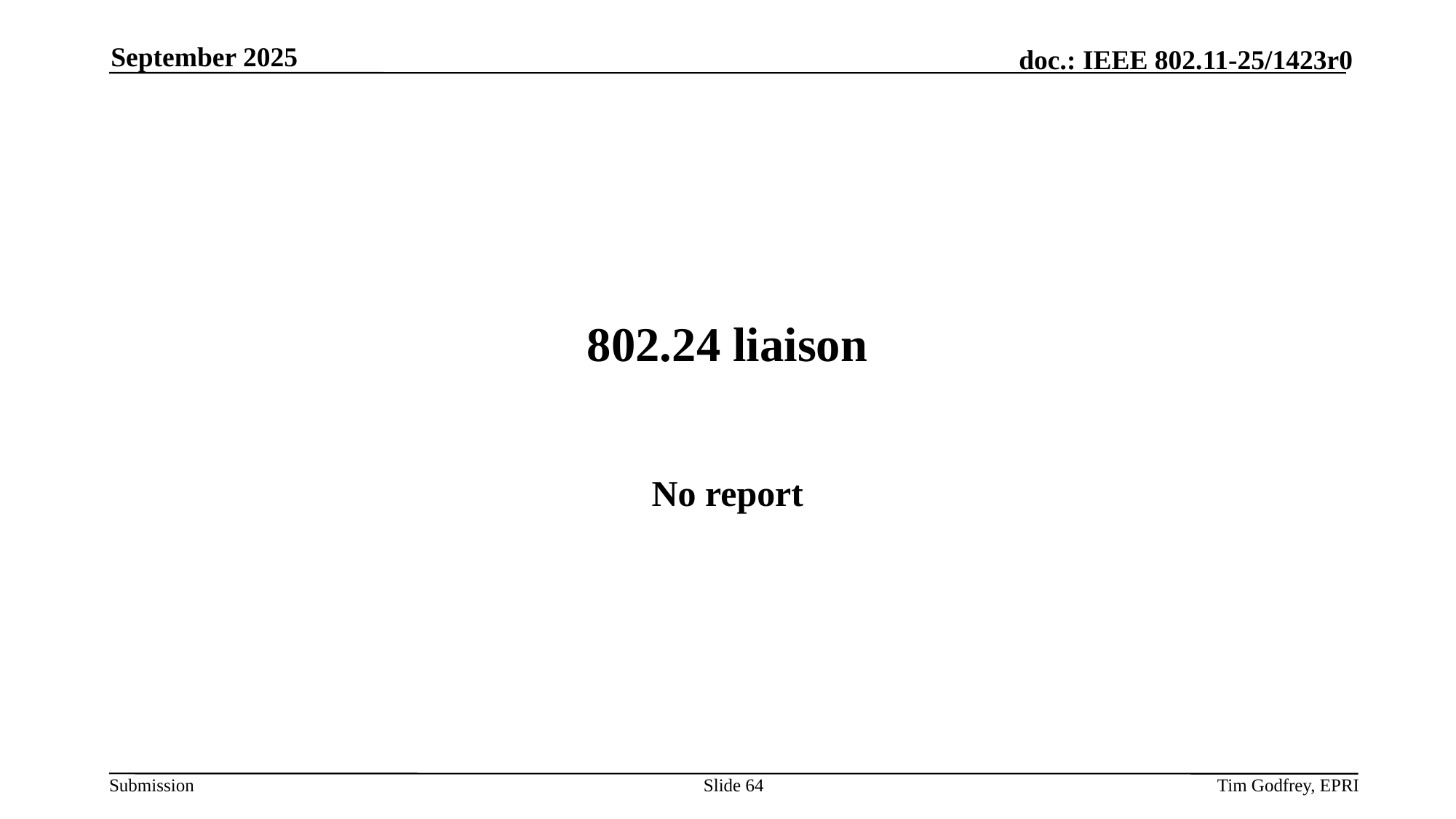

September 2025
# 802.24 liaison
No report
Slide 64
Tim Godfrey, EPRI